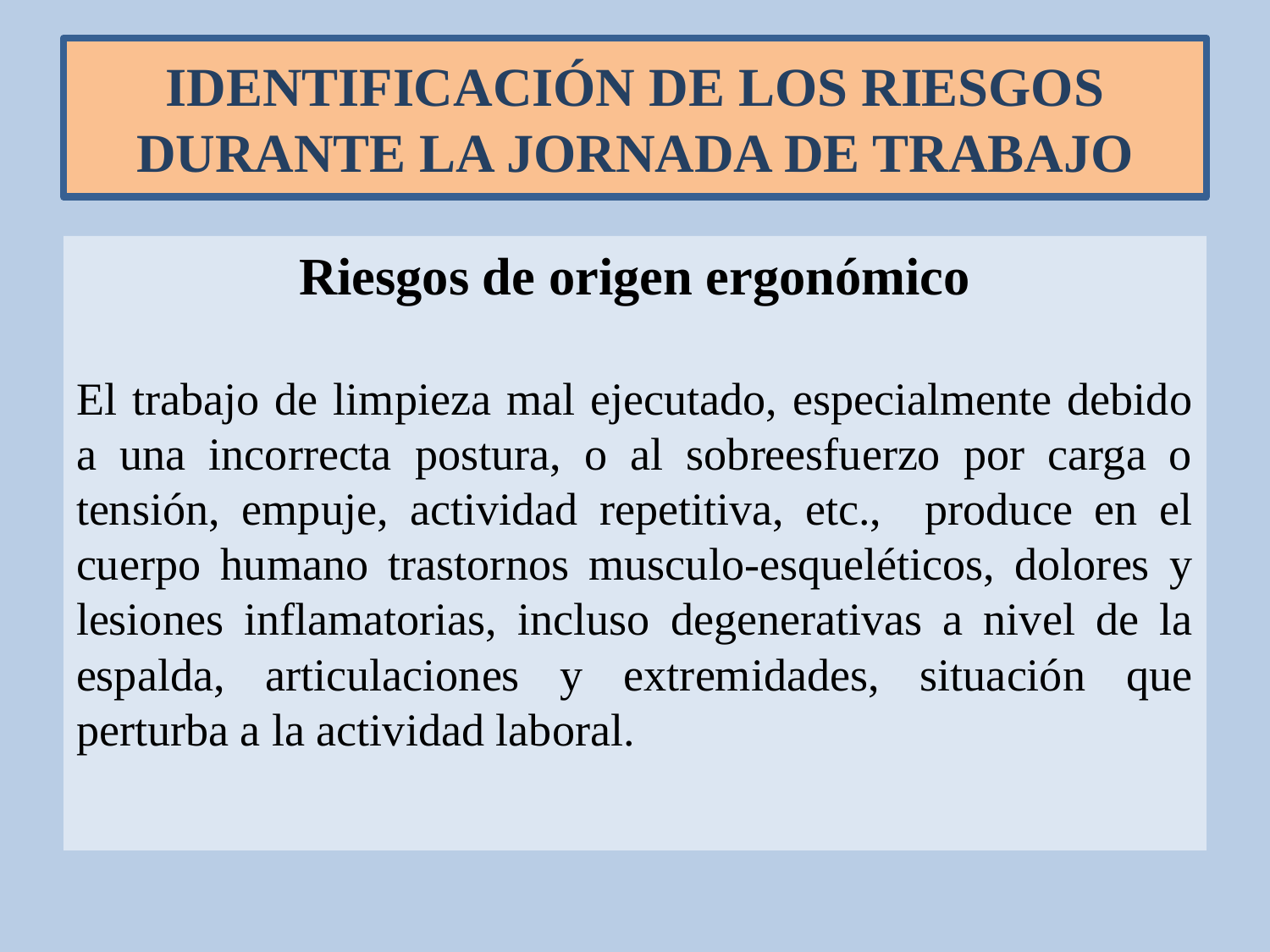

# IDENTIFICACIÓN DE LOS RIESGOS DURANTE LA JORNADA DE TRABAJO
Riesgos de origen ergonómico

El trabajo de limpieza mal ejecutado, especialmente debido a una incorrecta postura, o al sobreesfuerzo por carga o tensión, empuje, actividad repetitiva, etc.,  produce en el cuerpo humano trastornos musculo-esqueléticos, dolores y lesiones inflamatorias, incluso degenerativas a nivel de la espalda, articulaciones y extremidades, situación que perturba a la actividad laboral.